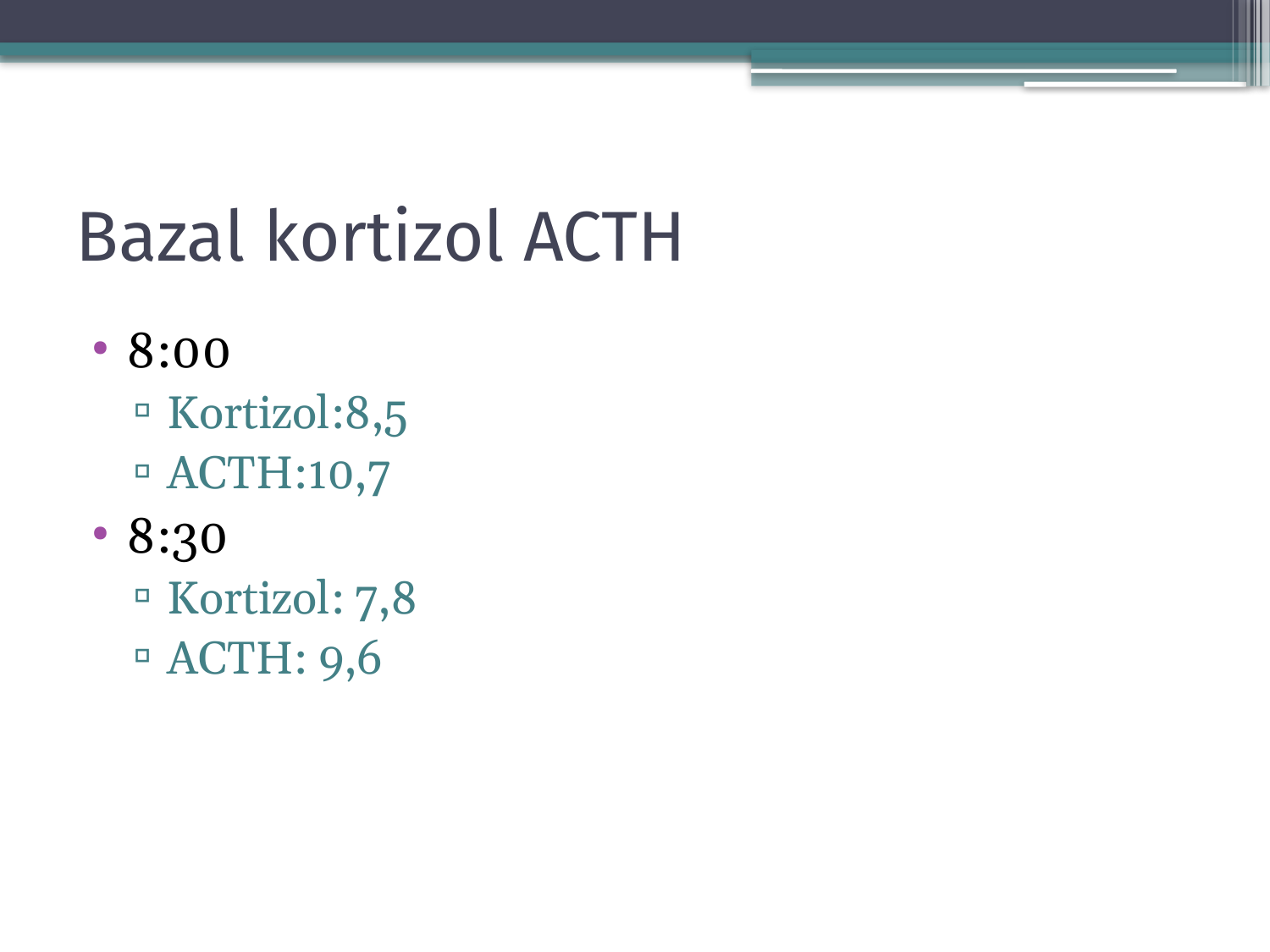

# Bazal kortizol ACTH
8:00
Kortizol:8,5
ACTH:10,7
8:30
Kortizol: 7,8
ACTH: 9,6